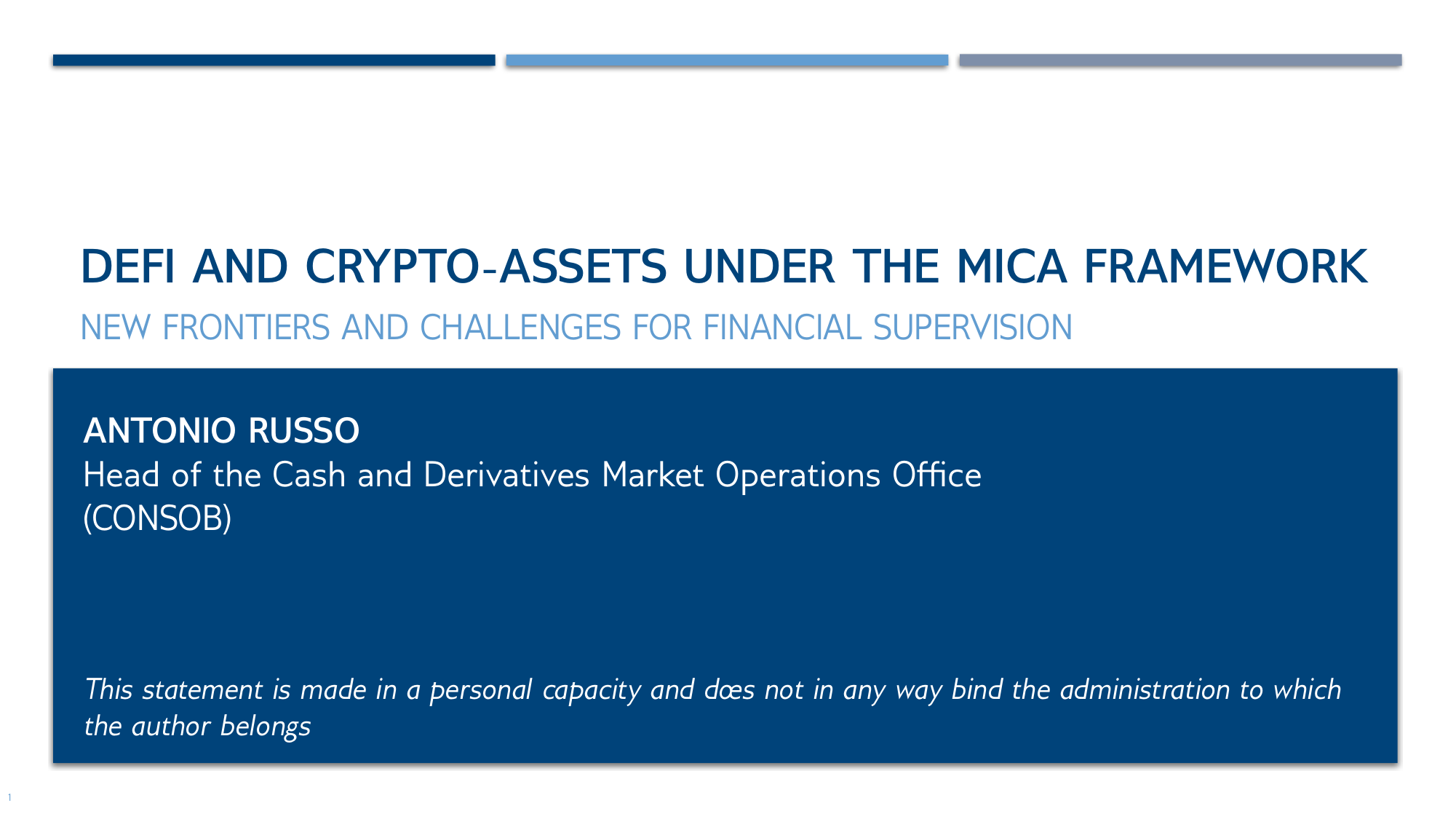

# DeFi and Crypto-Assets under the MiCA Framework
New Frontiers and Challenges for Financial Supervision
ANTONIO RUSSO
Head of the Cash and Derivatives Market Operations Office
(CONSOB)

This statement is made in a personal capacity and does not in any way bind the administration to which the author belongs